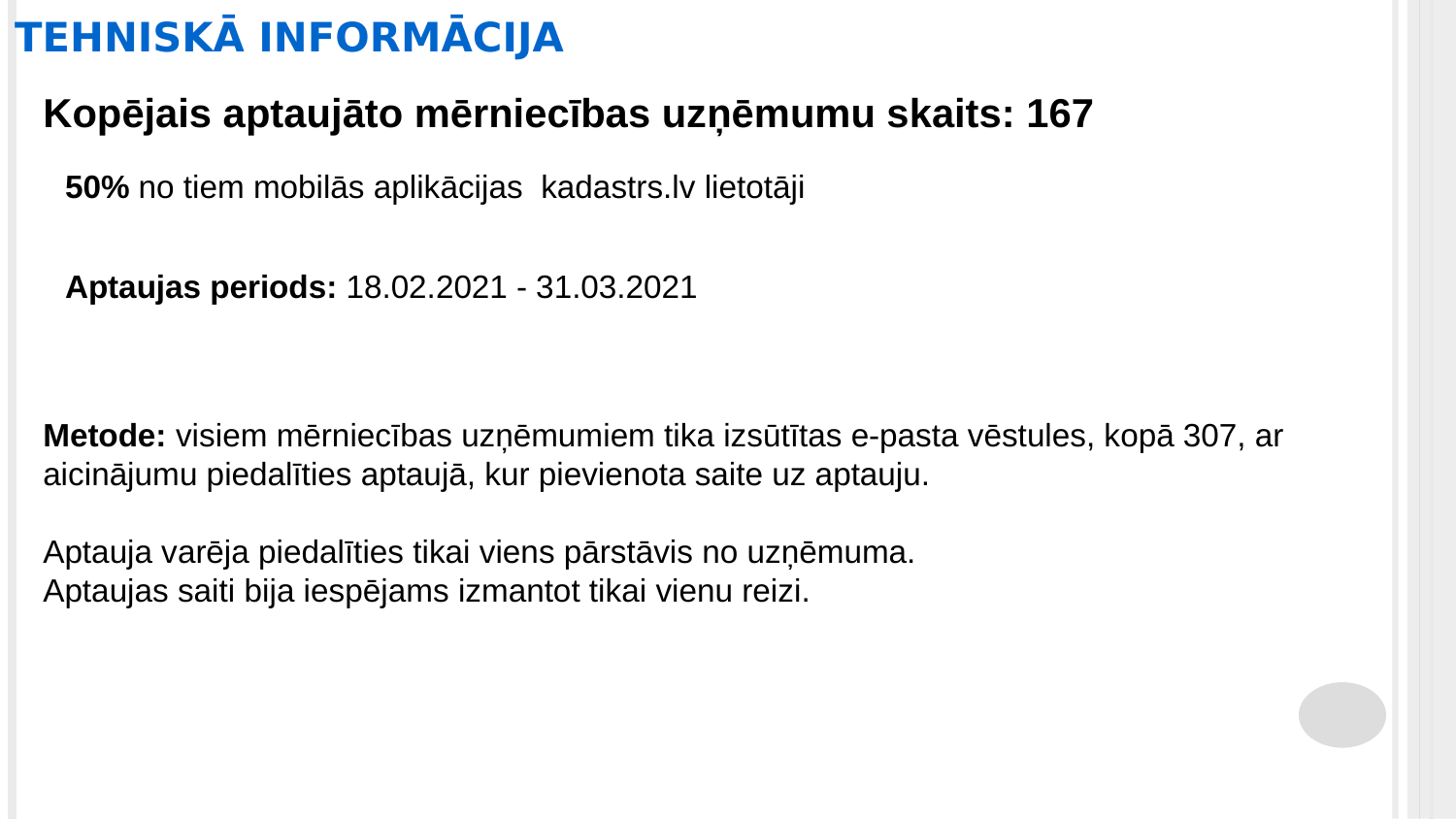

TEHNISKĀ INFORMĀCIJA

Kopējais aptaujāto mērniecības uzņēmumu skaits: 167
50% no tiem mobilās aplikācijas  kadastrs.lv lietotāji
Aptaujas periods: 18.02.2021 - 31.03.2021
Metode: visiem mērniecības uzņēmumiem tika izsūtītas e-pasta vēstules, kopā 307, ar aicinājumu piedalīties aptaujā, kur pievienota saite uz aptauju.

Aptauja varēja piedalīties tikai viens pārstāvis no uzņēmuma.
Aptaujas saiti bija iespējams izmantot tikai vienu reizi.